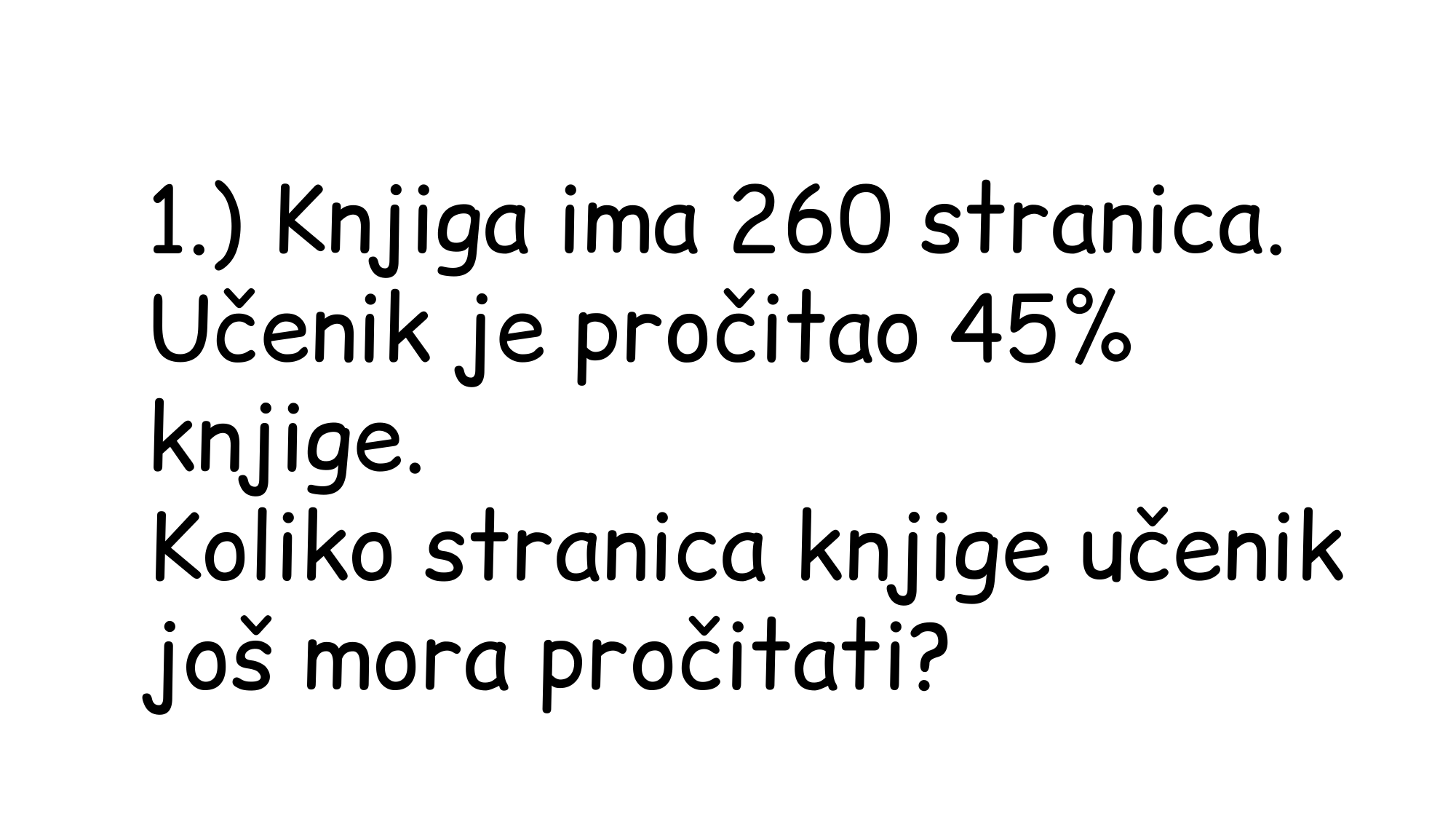

1.) Knjiga ima 260 stranica. Učenik je pročitao 45% knjige.
Koliko stranica knjige učenik još mora pročitati?